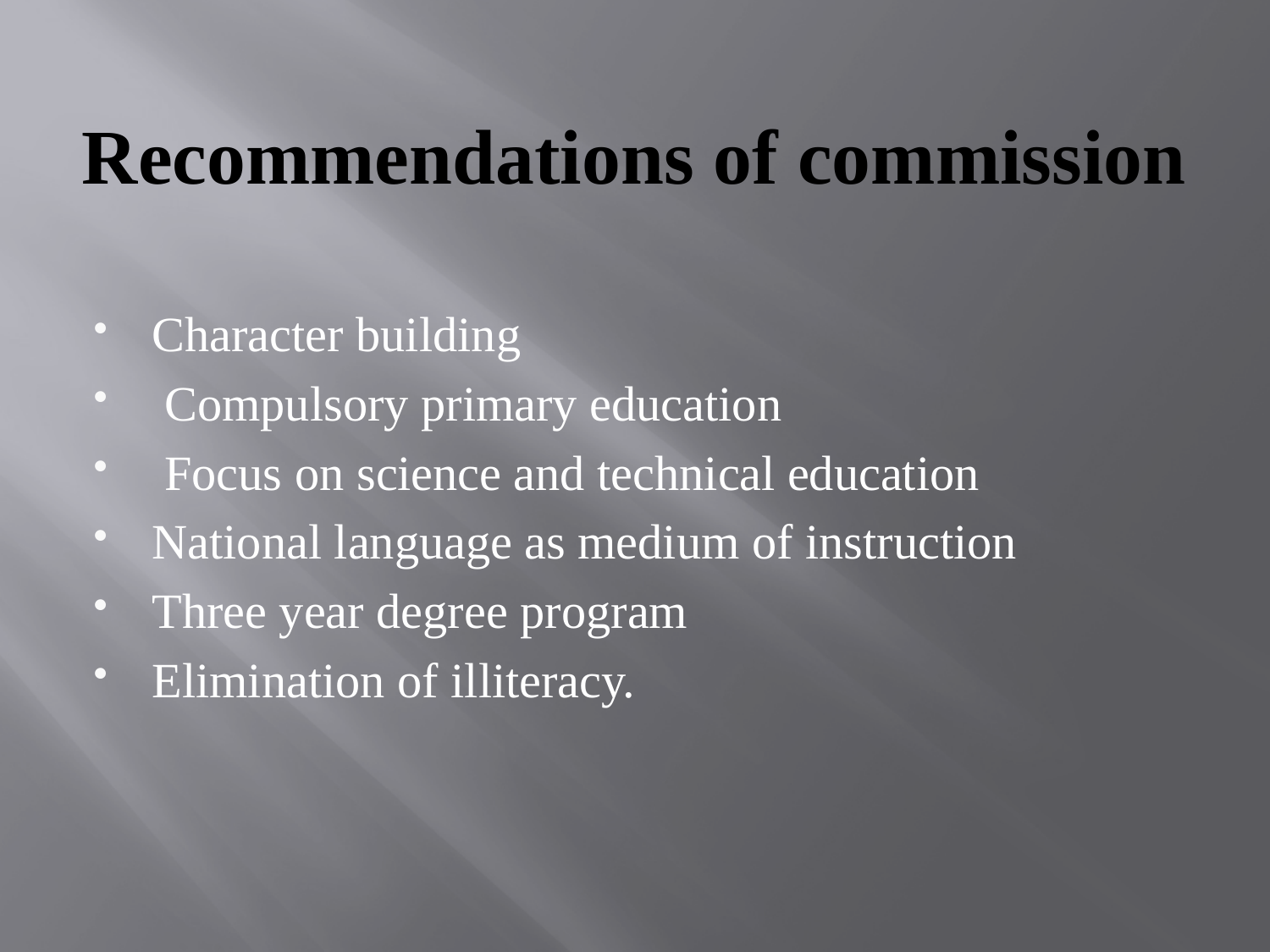

# Recommendations of commission
Character building
 Compulsory primary education
 Focus on science and technical education
National language as medium of instruction
Three year degree program
Elimination of illiteracy.